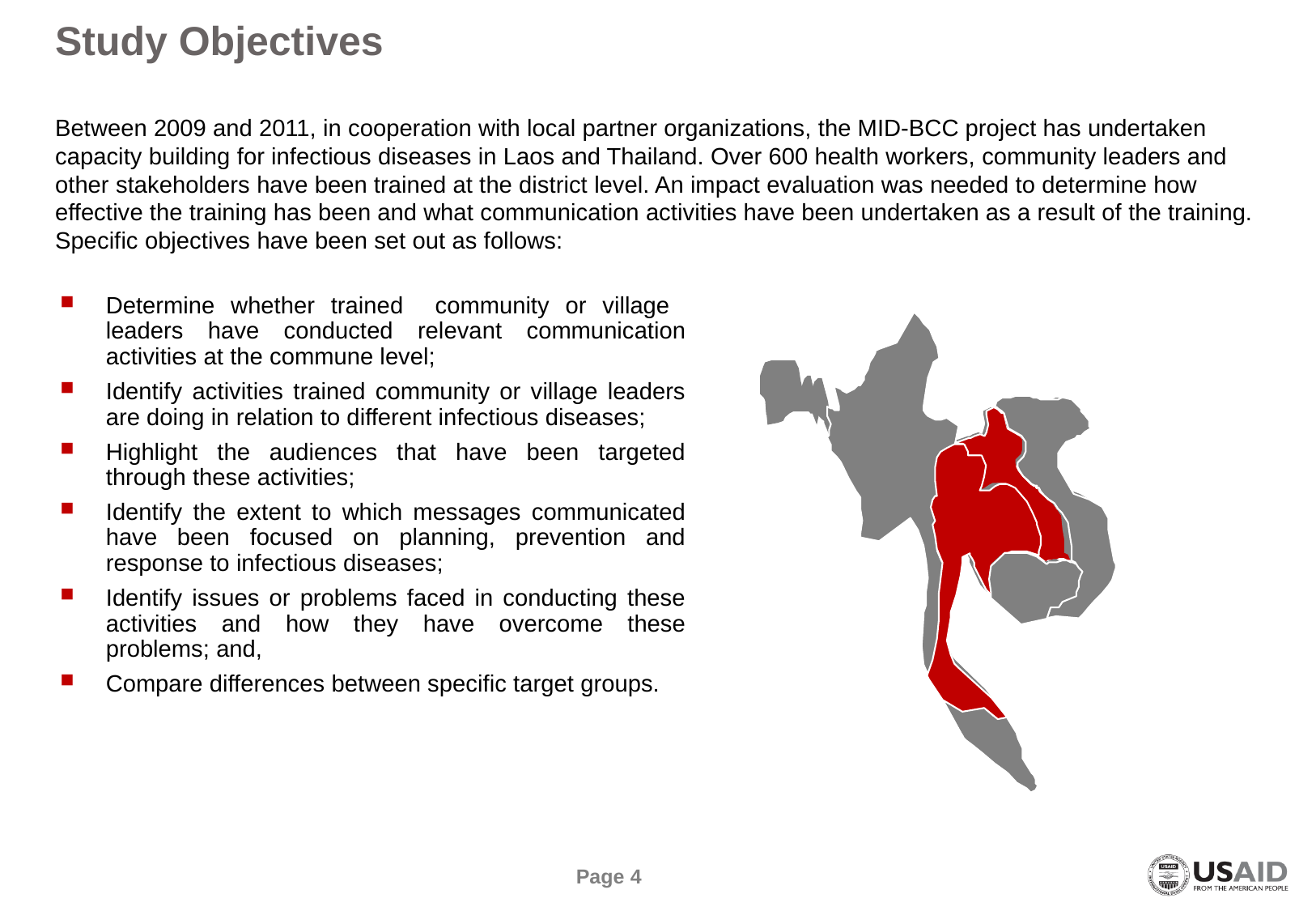

Study Objectives
Between 2009 and 2011, in cooperation with local partner organizations, the MID-BCC project has undertaken capacity building for infectious diseases in Laos and Thailand. Over 600 health workers, community leaders and other stakeholders have been trained at the district level. An impact evaluation was needed to determine how effective the training has been and what communication activities have been undertaken as a result of the training. Specific objectives have been set out as follows:
Determine whether trained  community or village  leaders have conducted relevant communication activities at the commune level;
Identify activities trained community or village leaders are doing in relation to different infectious diseases;
Highlight the audiences that have been targeted through these activities;
Identify the extent to which messages communicated have been focused on planning, prevention and response to infectious diseases;
Identify issues or problems faced in conducting these activities and how they have overcome these problems; and,
Compare differences between specific target groups.